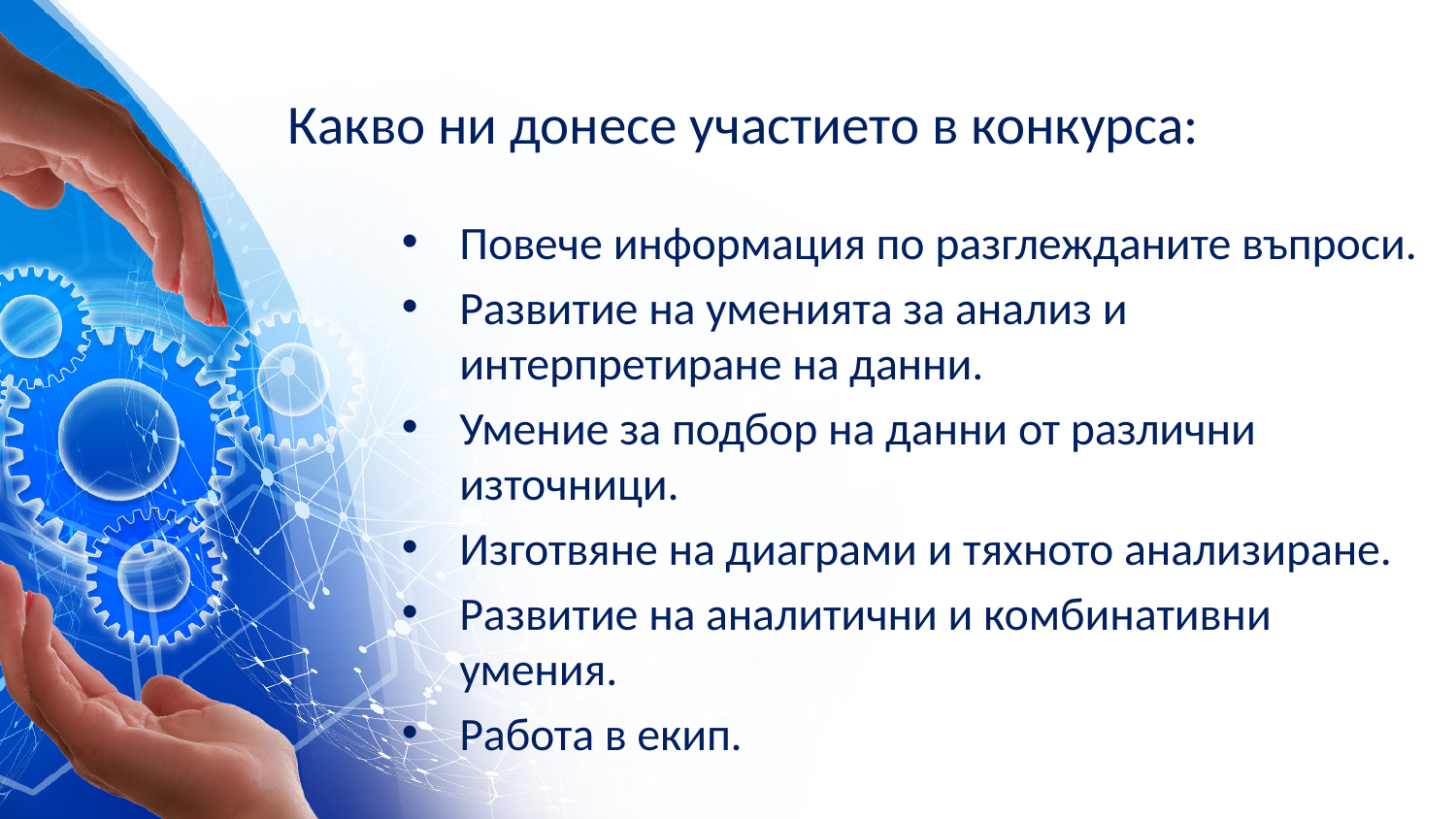

# Какво ни донесе участието в конкурса:
Повече информация по разглежданите въпроси.
Развитие на уменията за анализ и интерпретиране на данни.
Умение за подбор на данни от различни източници.
Изготвяне на диаграми и тяхното анализиране.
Развитие на аналитични и комбинативни умения.
Работа в екип.